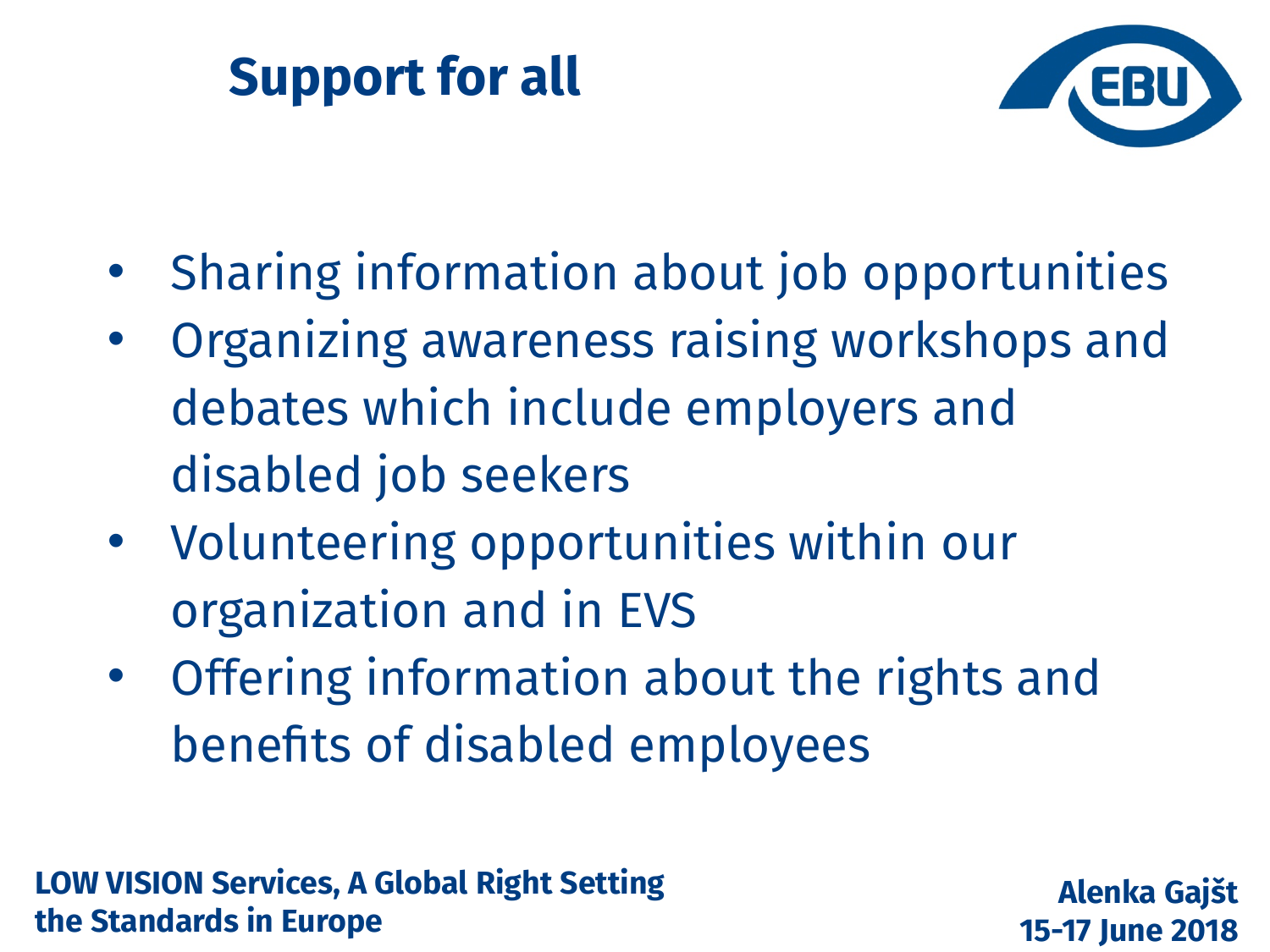

Support for all
Sharing information about job opportunities
Organizing awareness raising workshops and debates which include employers and disabled job seekers
Volunteering opportunities within our organization and in EVS
Offering information about the rights and benefits of disabled employees